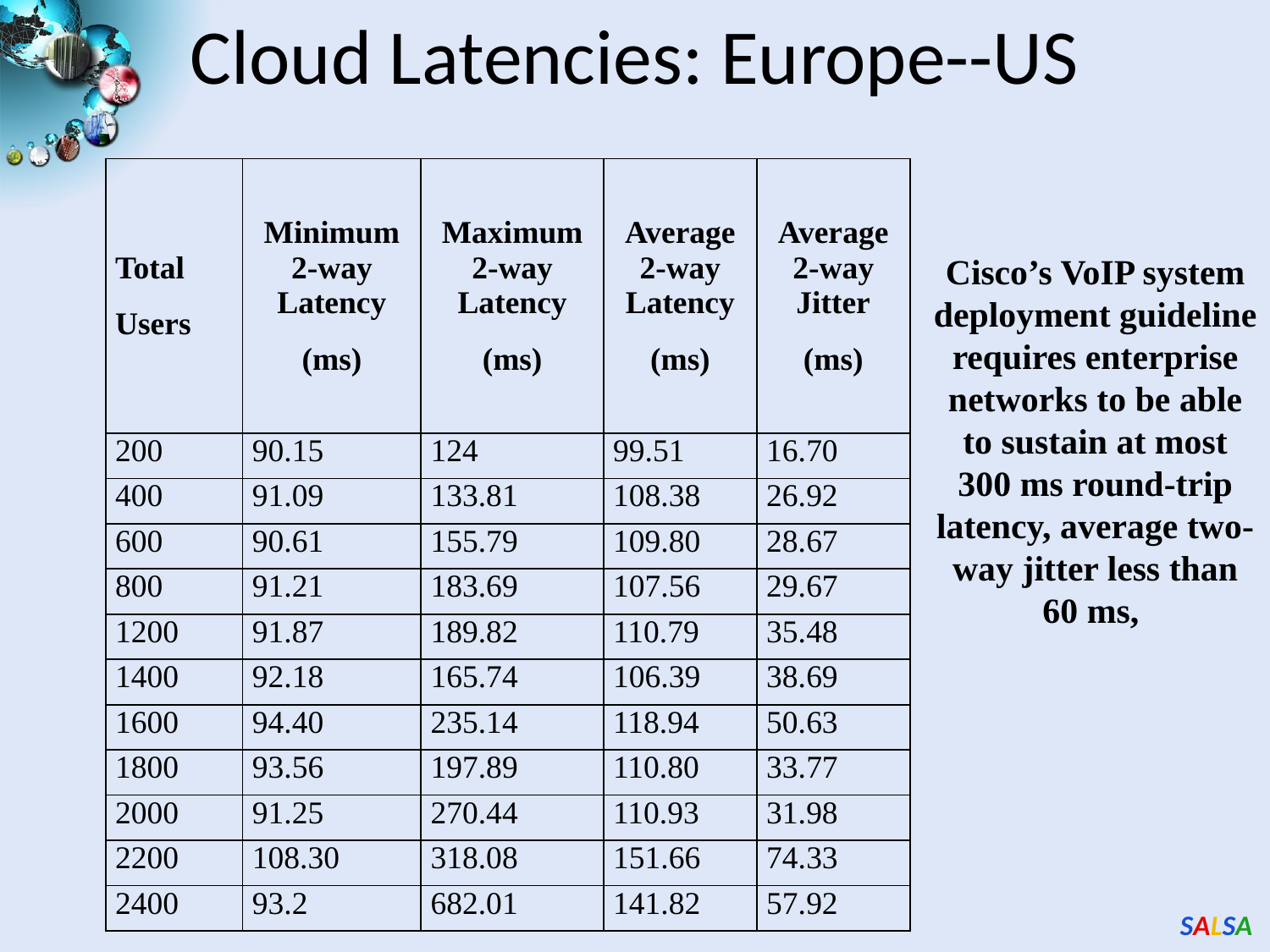

# Cloud Latencies: Europe--US
| Total Users | Minimum 2-way Latency (ms) | Maximum 2-way Latency (ms) | Average 2-way Latency (ms) | Average 2-way Jitter (ms) |
| --- | --- | --- | --- | --- |
| 200 | 90.15 | 124 | 99.51 | 16.70 |
| 400 | 91.09 | 133.81 | 108.38 | 26.92 |
| 600 | 90.61 | 155.79 | 109.80 | 28.67 |
| 800 | 91.21 | 183.69 | 107.56 | 29.67 |
| 1200 | 91.87 | 189.82 | 110.79 | 35.48 |
| 1400 | 92.18 | 165.74 | 106.39 | 38.69 |
| 1600 | 94.40 | 235.14 | 118.94 | 50.63 |
| 1800 | 93.56 | 197.89 | 110.80 | 33.77 |
| 2000 | 91.25 | 270.44 | 110.93 | 31.98 |
| 2200 | 108.30 | 318.08 | 151.66 | 74.33 |
| 2400 | 93.2 | 682.01 | 141.82 | 57.92 |
Cisco’s VoIP system deployment guideline requires enterprise networks to be able to sustain at most 300 ms round-trip latency, average two-way jitter less than 60 ms,